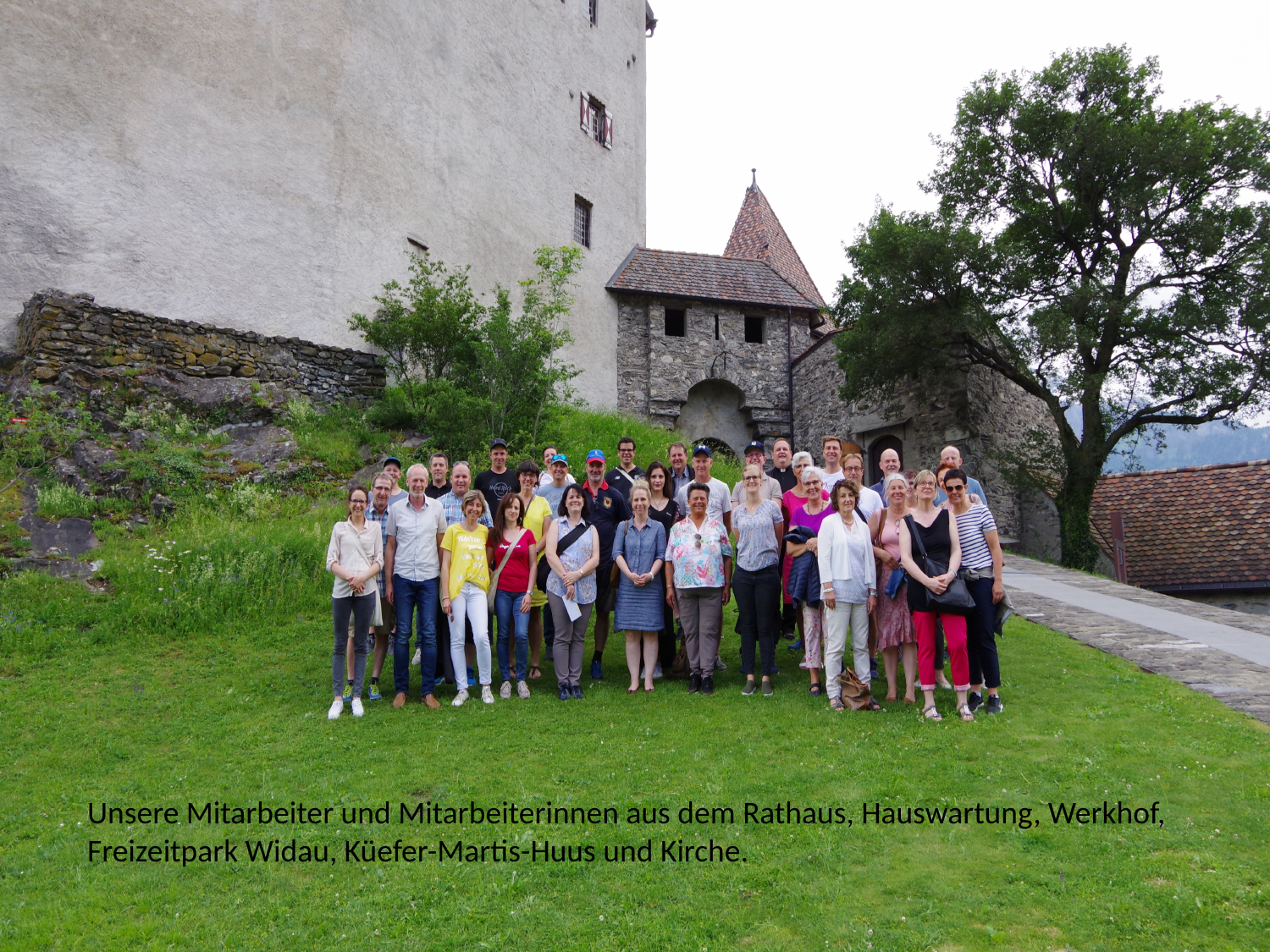

Unsere Mitarbeiter und Mitarbeiterinnen aus dem Rathaus, Hauswartung, Werkhof, Freizeitpark Widau, Küefer-Martis-Huus und Kirche.